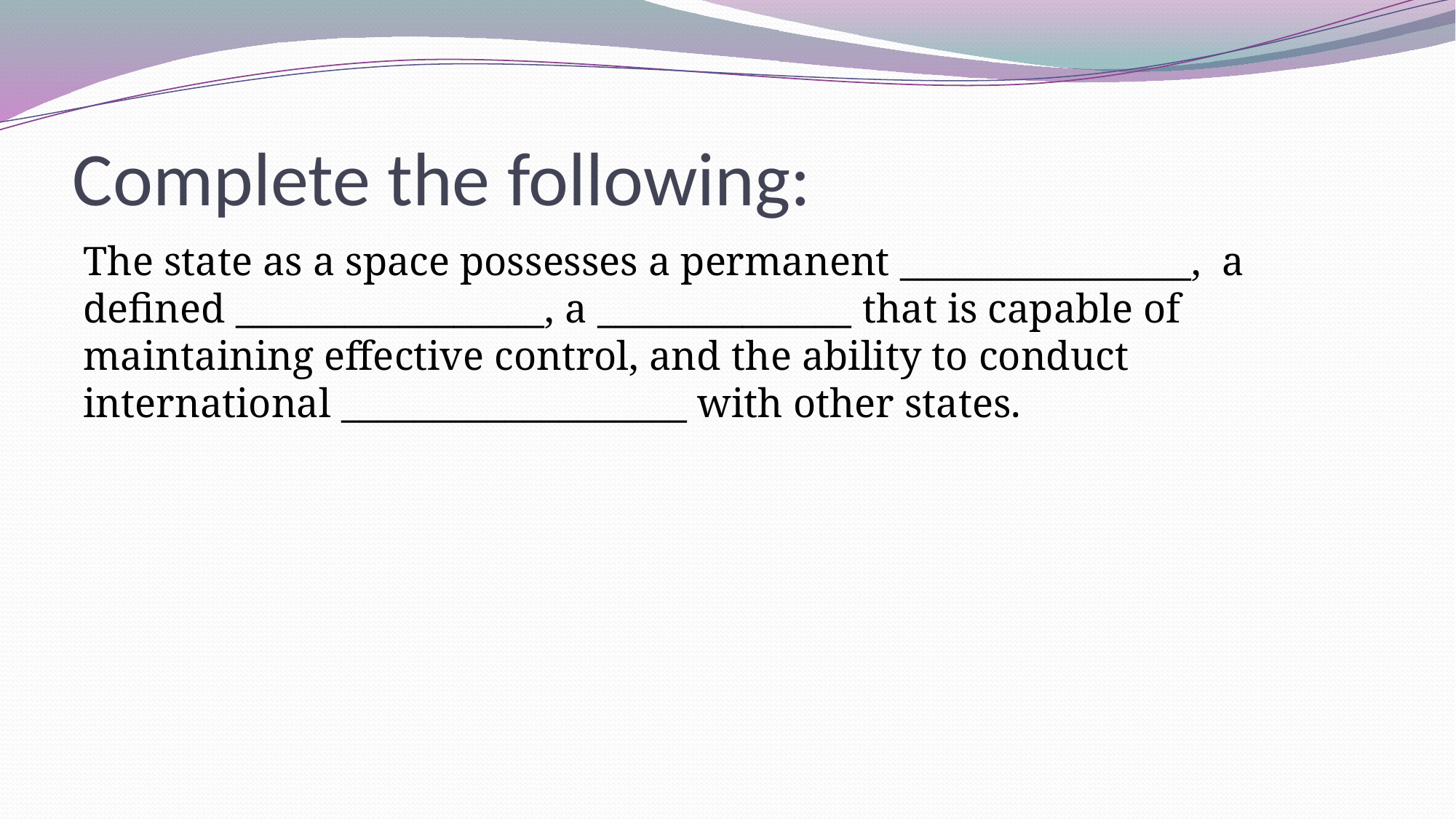

# Complete the following:
The state as a space possesses a permanent ________________,  a defined _________________, a ______________ that is capable of maintaining effective control, and the ability to conduct international ___________________ with other states.